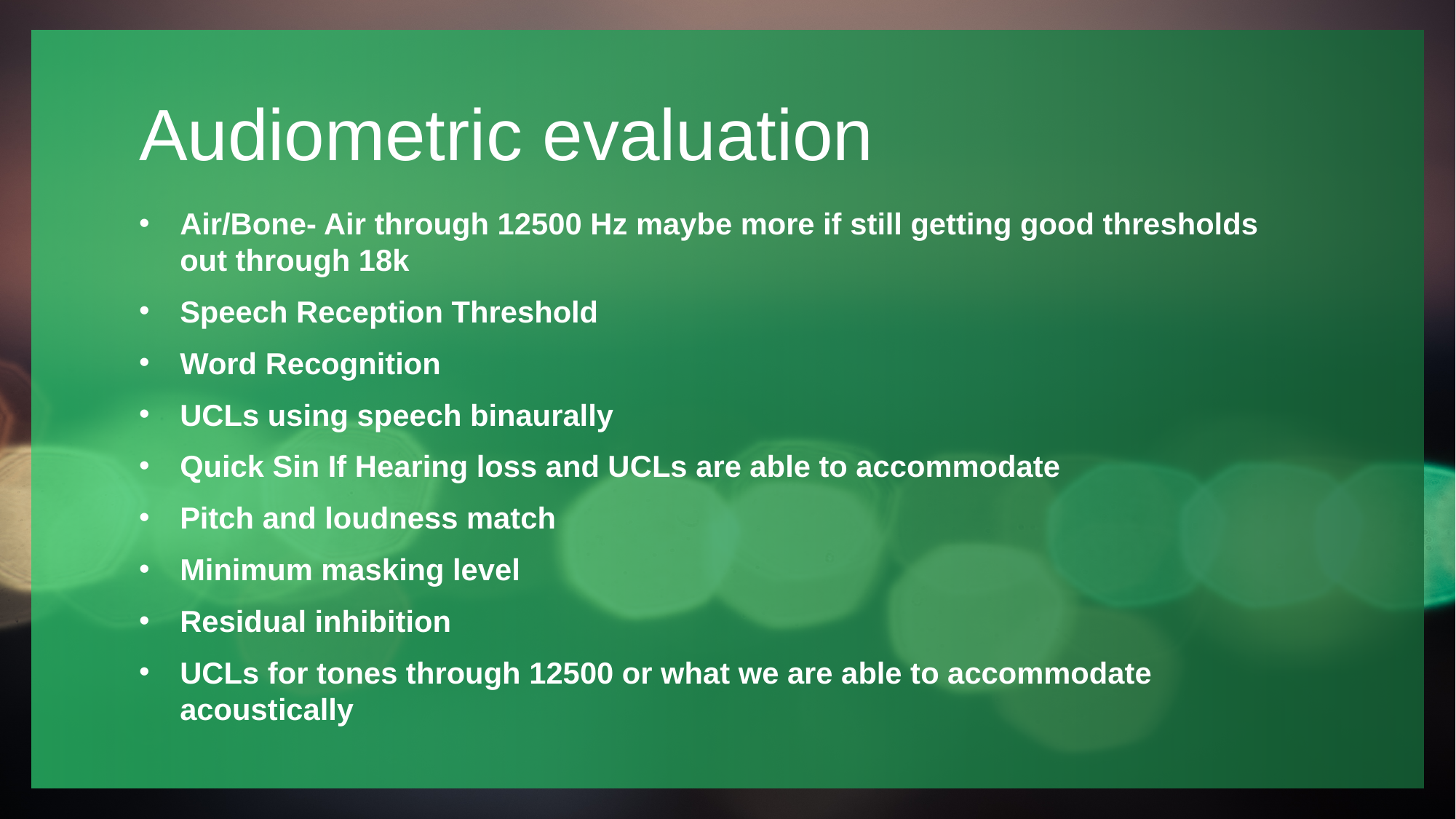

# Audiometric evaluation
Air/Bone- Air through 12500 Hz maybe more if still getting good thresholds out through 18k
Speech Reception Threshold
Word Recognition
UCLs using speech binaurally
Quick Sin If Hearing loss and UCLs are able to accommodate
Pitch and loudness match
Minimum masking level
Residual inhibition
UCLs for tones through 12500 or what we are able to accommodate acoustically